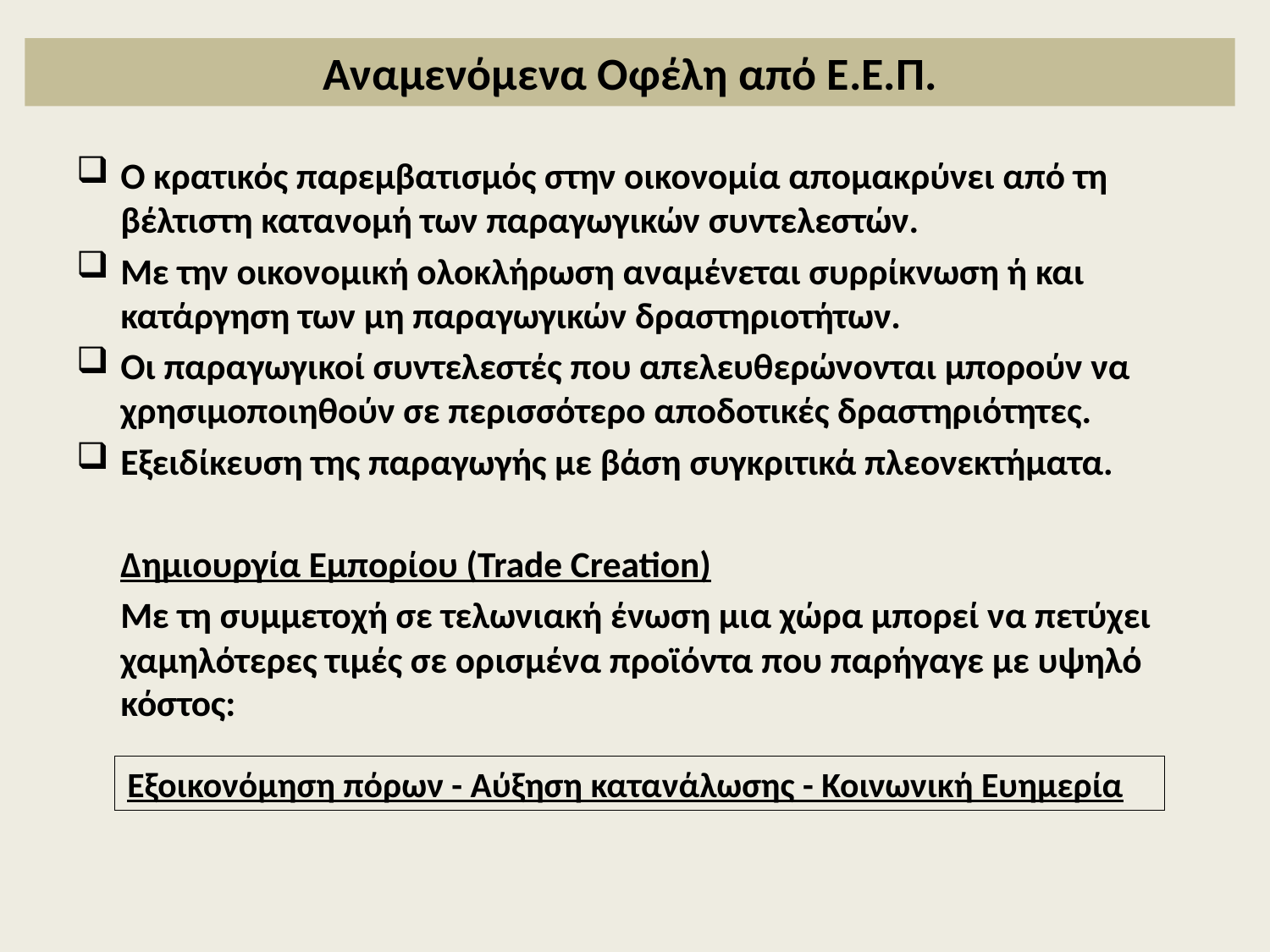

# Αναμενόμενα Οφέλη από Ε.Ε.Π.
Ο κρατικός παρεμβατισμός στην οικονομία απομακρύνει από τη βέλτιστη κατανομή των παραγωγικών συντελεστών.
Με την οικονομική ολοκλήρωση αναμένεται συρρίκνωση ή και κατάργηση των μη παραγωγικών δραστηριοτήτων.
Οι παραγωγικοί συντελεστές που απελευθερώνονται μπορούν να χρησιμοποιηθούν σε περισσότερο αποδοτικές δραστηριότητες.
Εξειδίκευση της παραγωγής με βάση συγκριτικά πλεονεκτήματα.

			Δημιουργία Εμπορίου (Trade Creation)
	Με τη συμμετοχή σε τελωνιακή ένωση μια χώρα μπορεί να πετύχει χαμηλότερες τιμές σε ορισμένα προϊόντα που παρήγαγε με υψηλό κόστος:
Εξοικονόμηση πόρων - Αύξηση κατανάλωσης - Κοινωνική Ευημερία